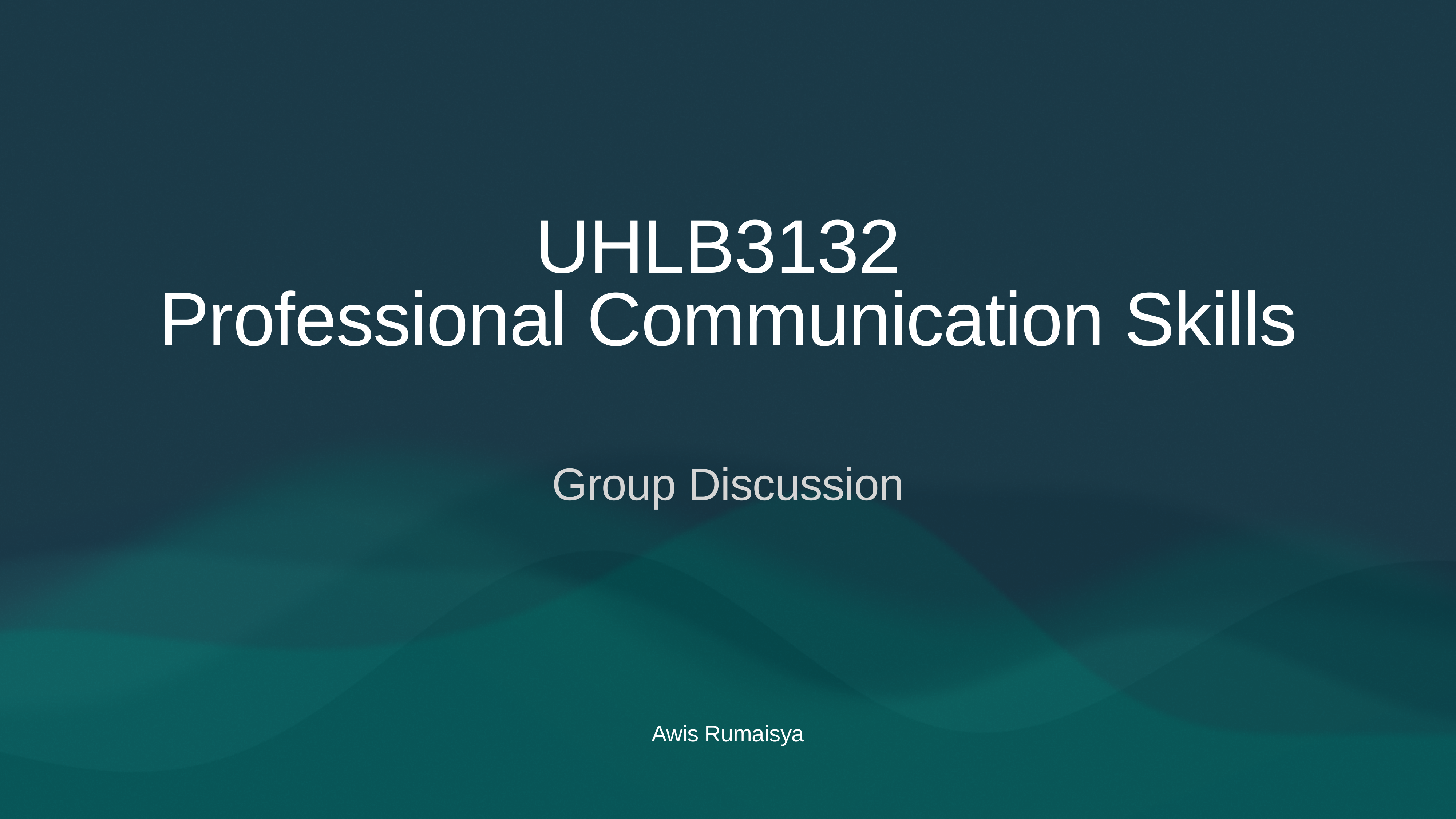

# UHLB3132 Professional Communication Skills
Group Discussion
Awis Rumaisya